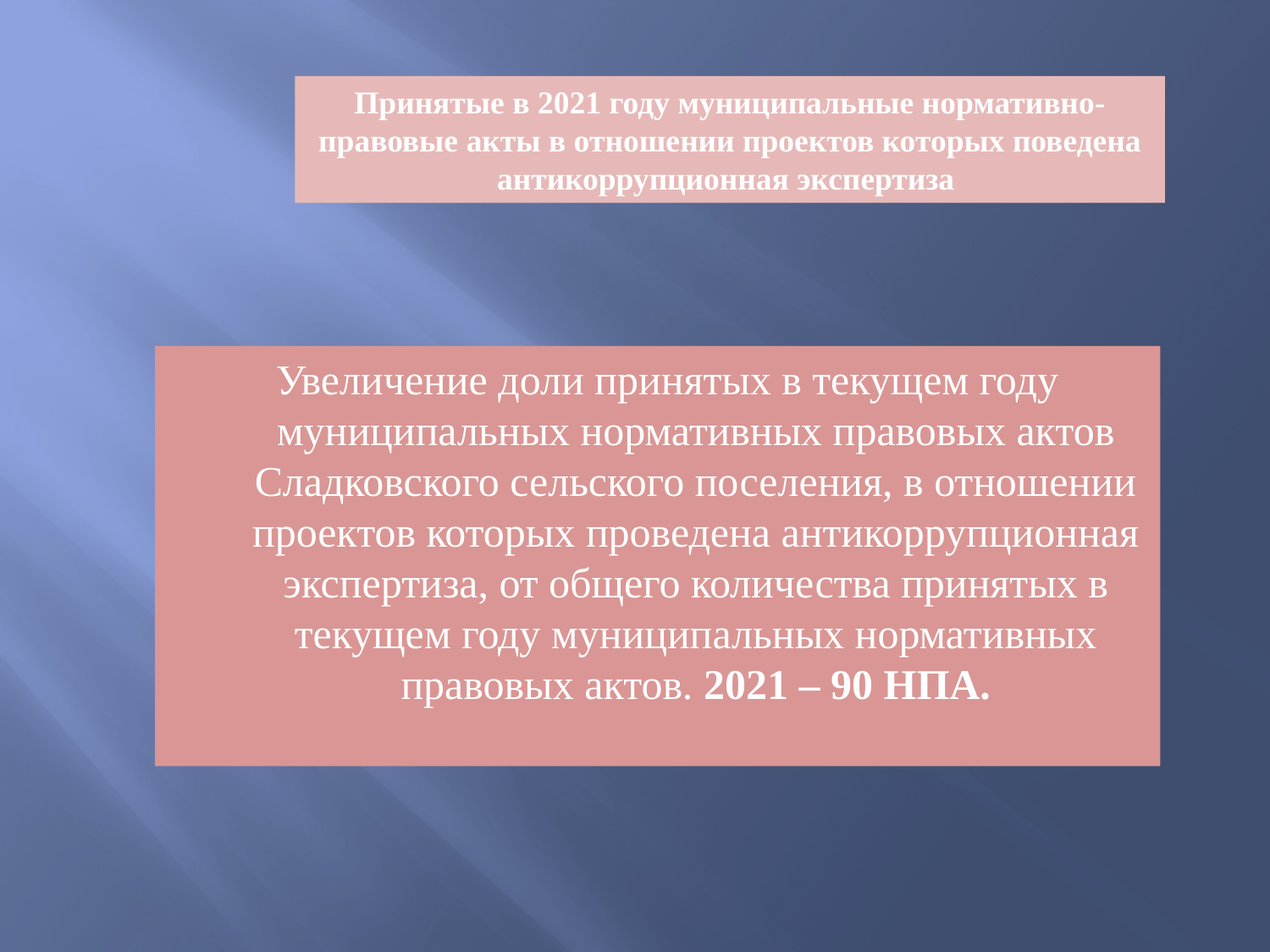

Принятые в 2021 году муниципальные нормативно-правовые акты в отношении проектов которых поведена антикоррупционная экспертиза
Увеличение доли принятых в текущем году муниципальных нормативных правовых актов Сладковского сельского поселения, в отношении проектов которых проведена антикоррупционная экспертиза, от общего количества принятых в текущем году муниципальных нормативных правовых актов. 2021 – 90 НПА.